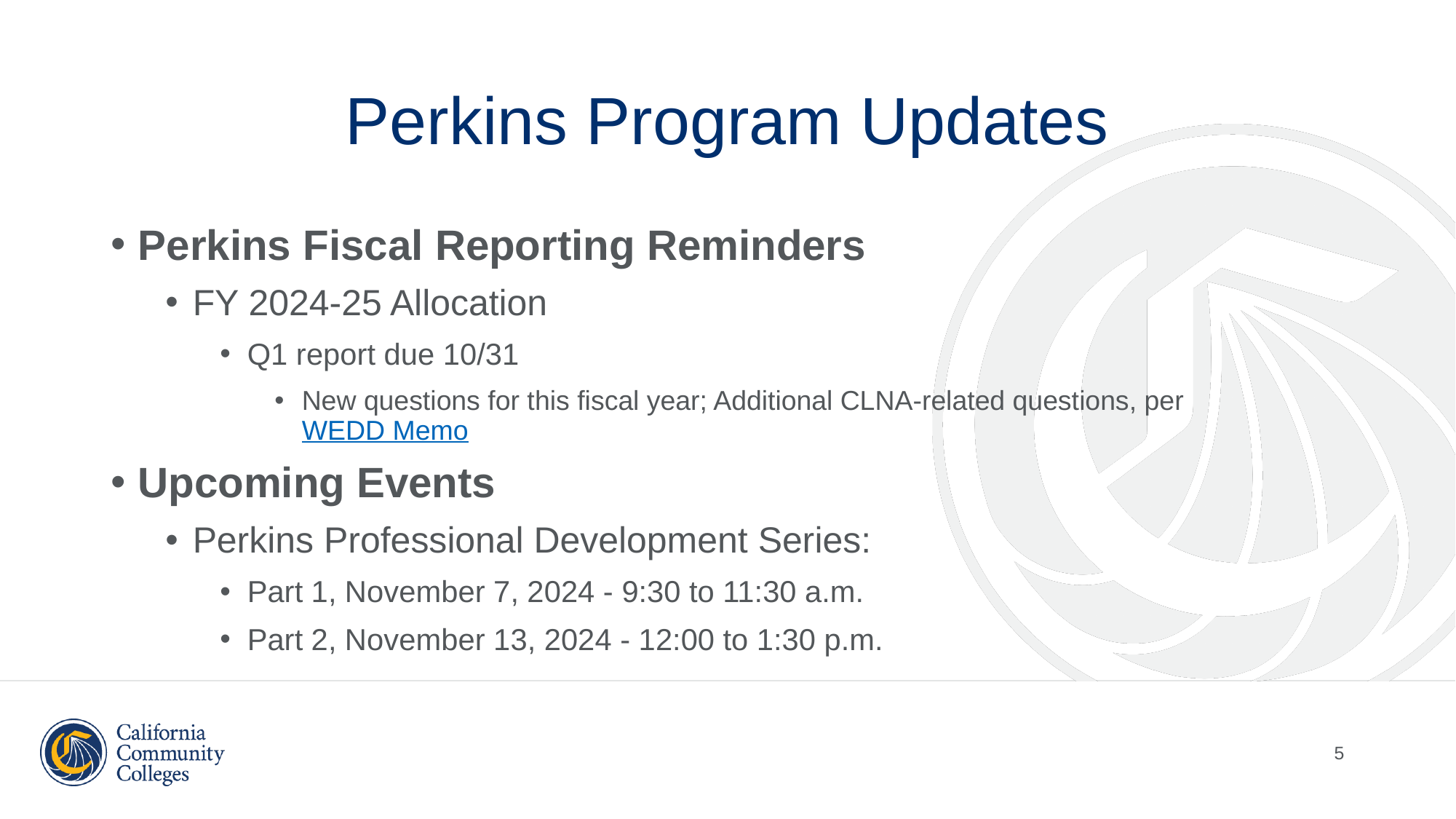

# Perkins Program Updates
Perkins Fiscal Reporting Reminders
FY 2024-25 Allocation
Q1 report due 10/31
New questions for this fiscal year; Additional CLNA-related questions, per WEDD Memo
Upcoming Events
Perkins Professional Development Series:
Part 1, November 7, 2024 - 9:30 to 11:30 a.m.
Part 2, November 13, 2024 - 12:00 to 1:30 p.m.
5